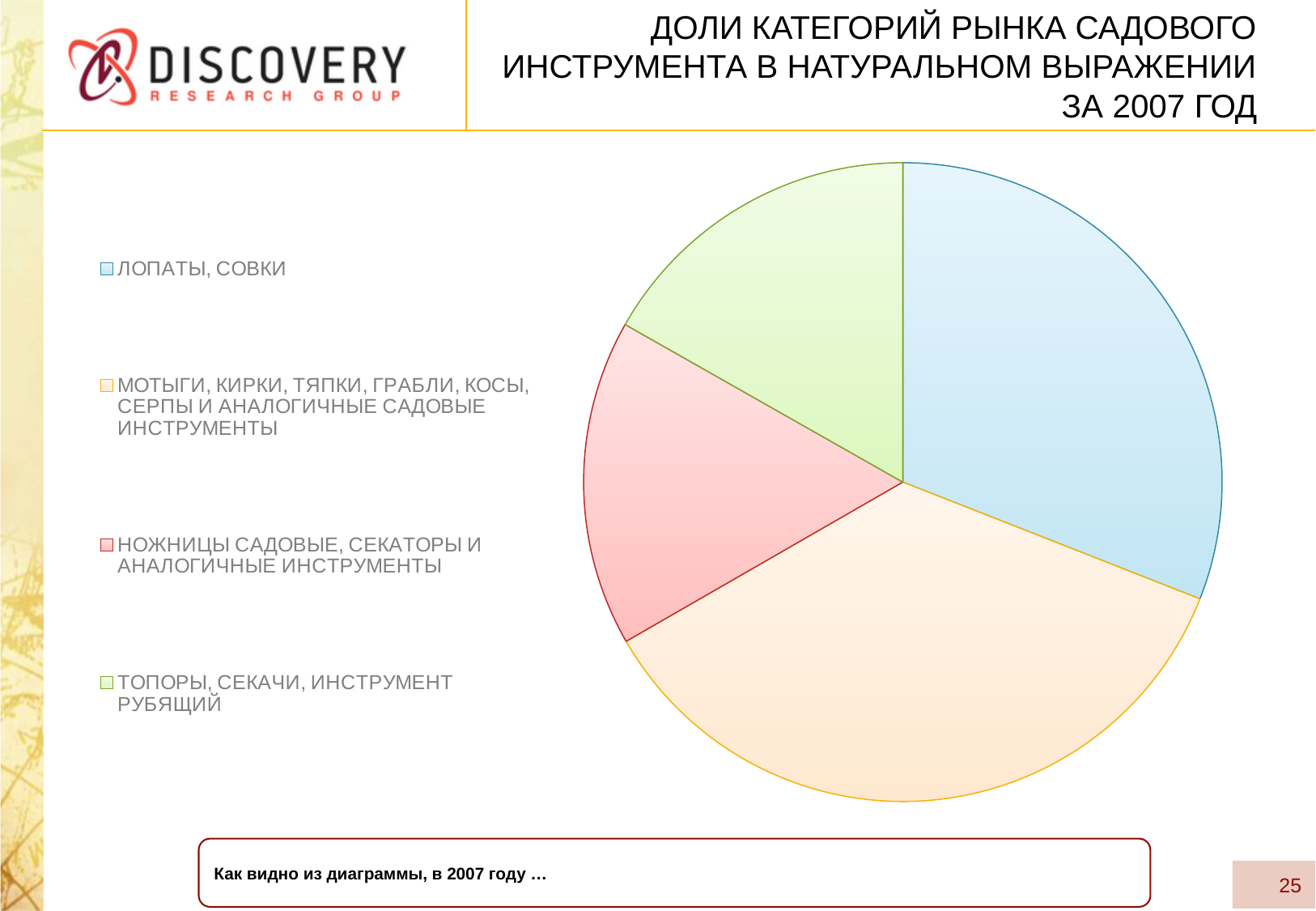

# Доли категорий рынка садового инструмента в натуральном выражении за 2007 год

### Chart

| Category | 2005 |
|---|---|
| ЛОПАТЫ, СОВКИ | 0.3096179652417646 |
| МОТЫГИ, КИРКИ, ТЯПКИ, ГРАБЛИ, КОСЫ, СЕРПЫ И АНАЛОГИЧНЫЕ САДОВЫЕ ИНСТРУМЕНТЫ | 0.357298691144279 |
| НОЖНИЦЫ САДОВЫЕ, СЕКАТОРЫ И АНАЛОГИЧНЫЕ ИНСТРУМЕНТЫ | 0.16519025490732336 |
| ТОПОРЫ, СЕКАЧИ, ИНСТРУМЕНТ РУБЯЩИЙ | 0.16789308870663303 |
Как видно из диаграммы, в 2007 году …
25